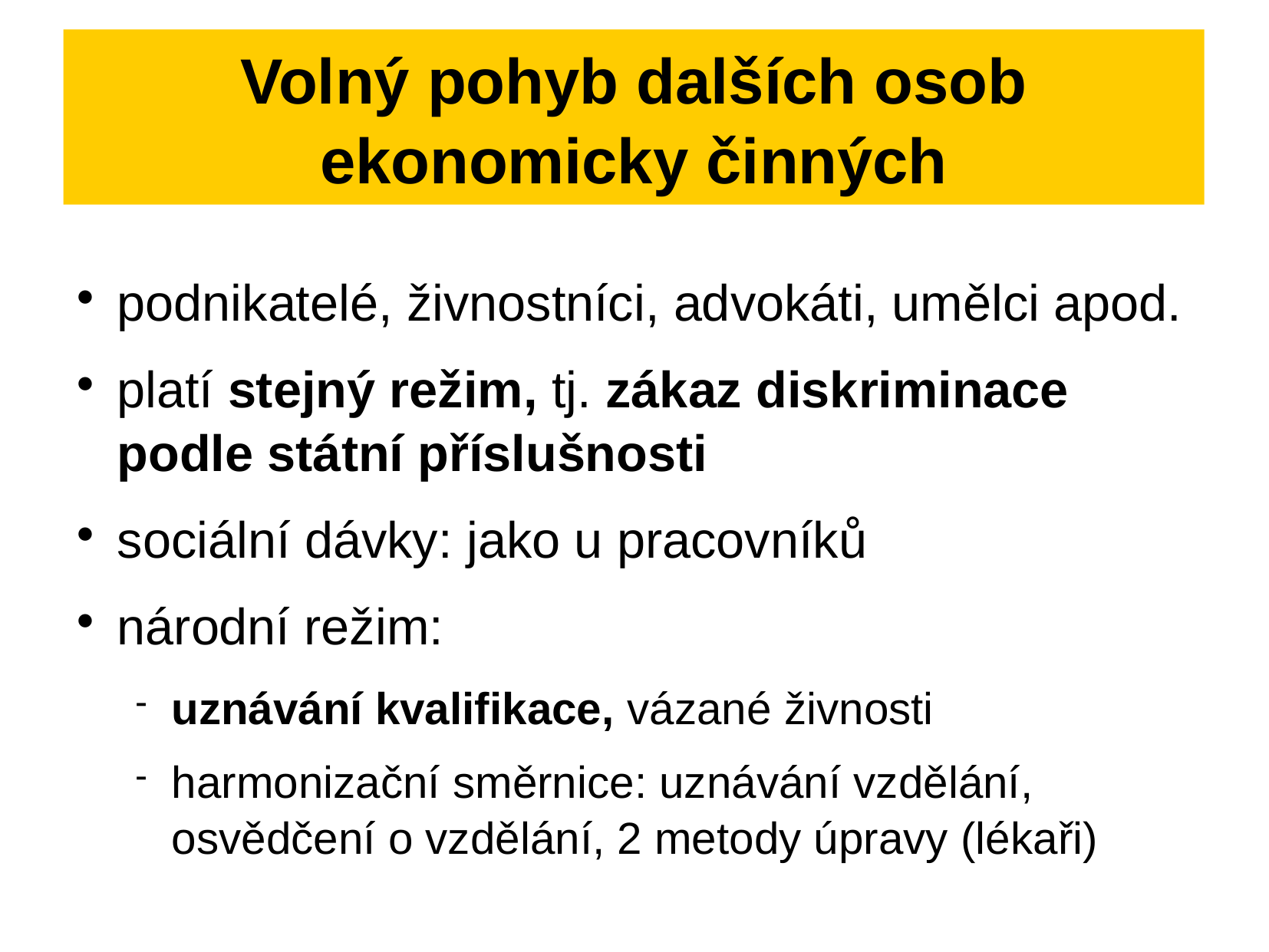

# Volný pohyb dalších osob ekonomicky činných
podnikatelé, živnostníci, advokáti, umělci apod.
platí stejný režim, tj. zákaz diskriminace podle státní příslušnosti
sociální dávky: jako u pracovníků
národní režim:
uznávání kvalifikace, vázané živnosti
harmonizační směrnice: uznávání vzdělání, osvědčení o vzdělání, 2 metody úpravy (lékaři)